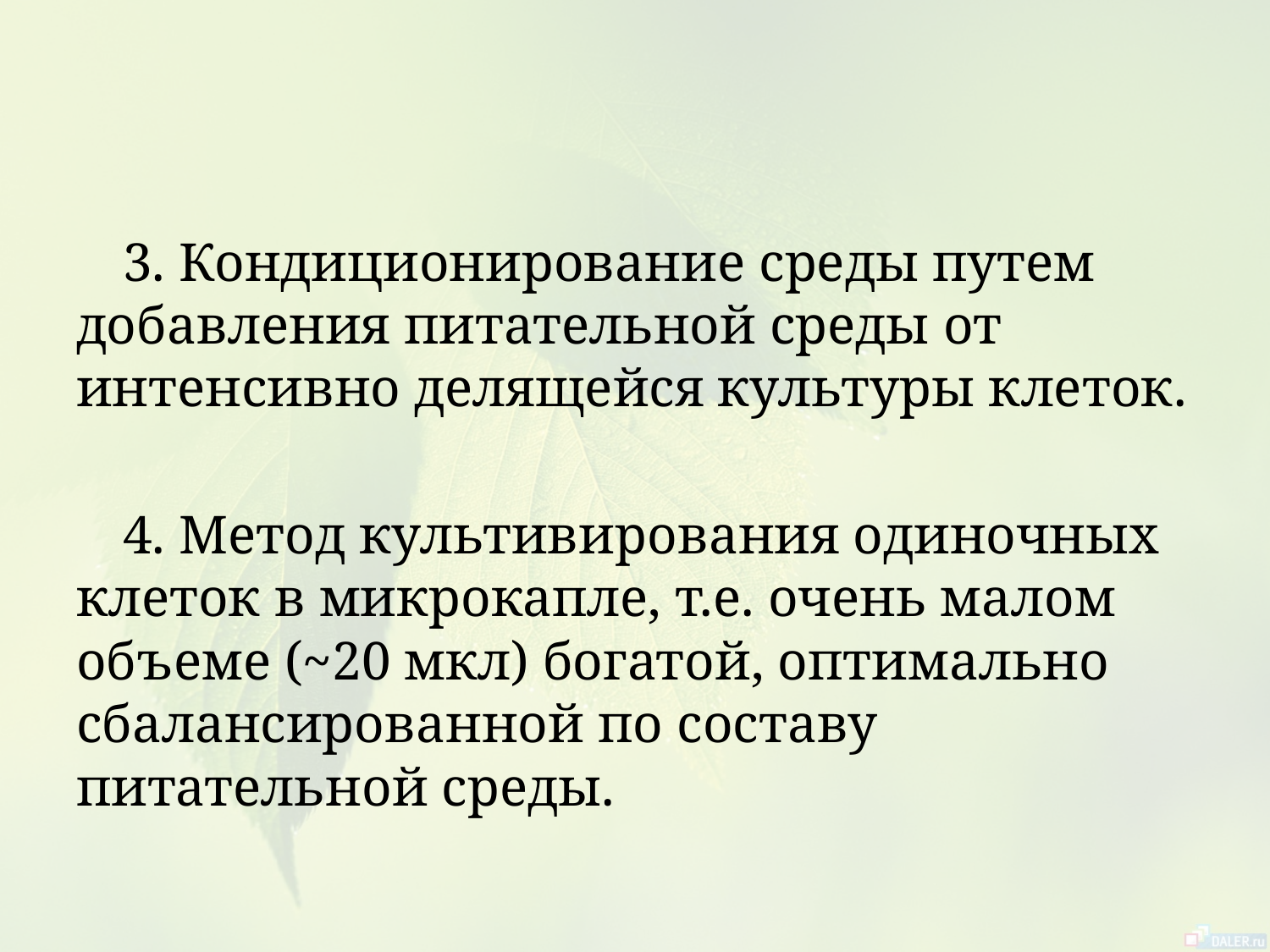

3. Кондиционирование среды путем добавления питательной среды от интенсивно делящейся культуры клеток.

4. Метод культивирования одиночных клеток в микрокапле, т.е. очень малом объеме (~20 мкл) богатой, оптимально сбалансированной по составу питательной среды.